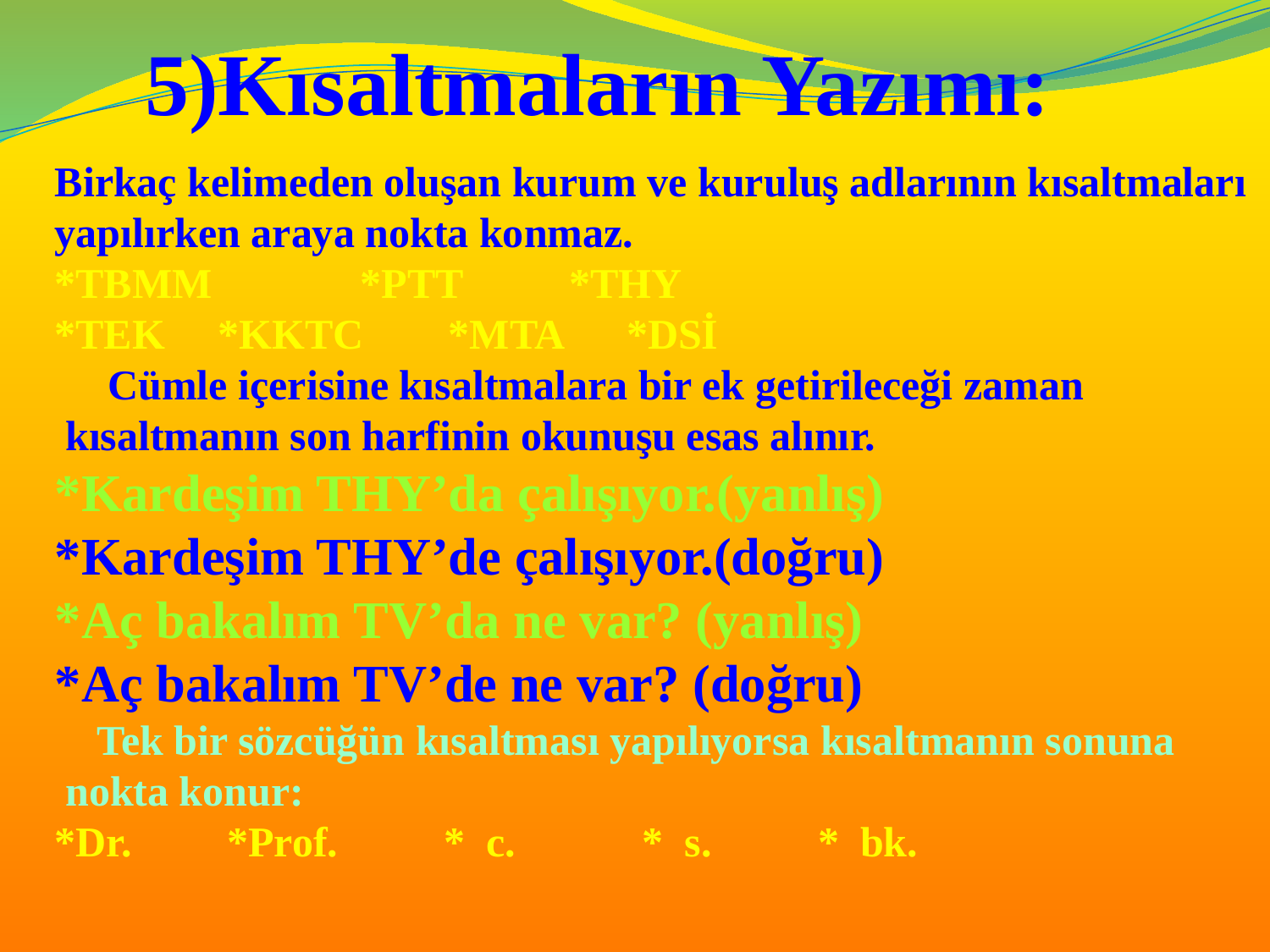

5)Kısaltmaların Yazımı:
Birkaç kelimeden oluşan kurum ve kuruluş adlarının kısaltmaları
yapılırken araya nokta konmaz.
*TBMM              *PTT          *THY
*TEK     *KKTC        *MTA      *DSİ
     Cümle içerisine kısaltmalara bir ek getirileceği zaman
 kısaltmanın son harfinin okunuşu esas alınır.
*Kardeşim THY’da çalışıyor.(yanlış)
*Kardeşim THY’de çalışıyor.(doğru)
*Aç bakalım TV’da ne var? (yanlış)
*Aç bakalım TV’de ne var? (doğru)
    Tek bir sözcüğün kısaltması yapılıyorsa kısaltmanın sonuna
 nokta konur:
*Dr.         *Prof.          *  c.            *  s.          *  bk.